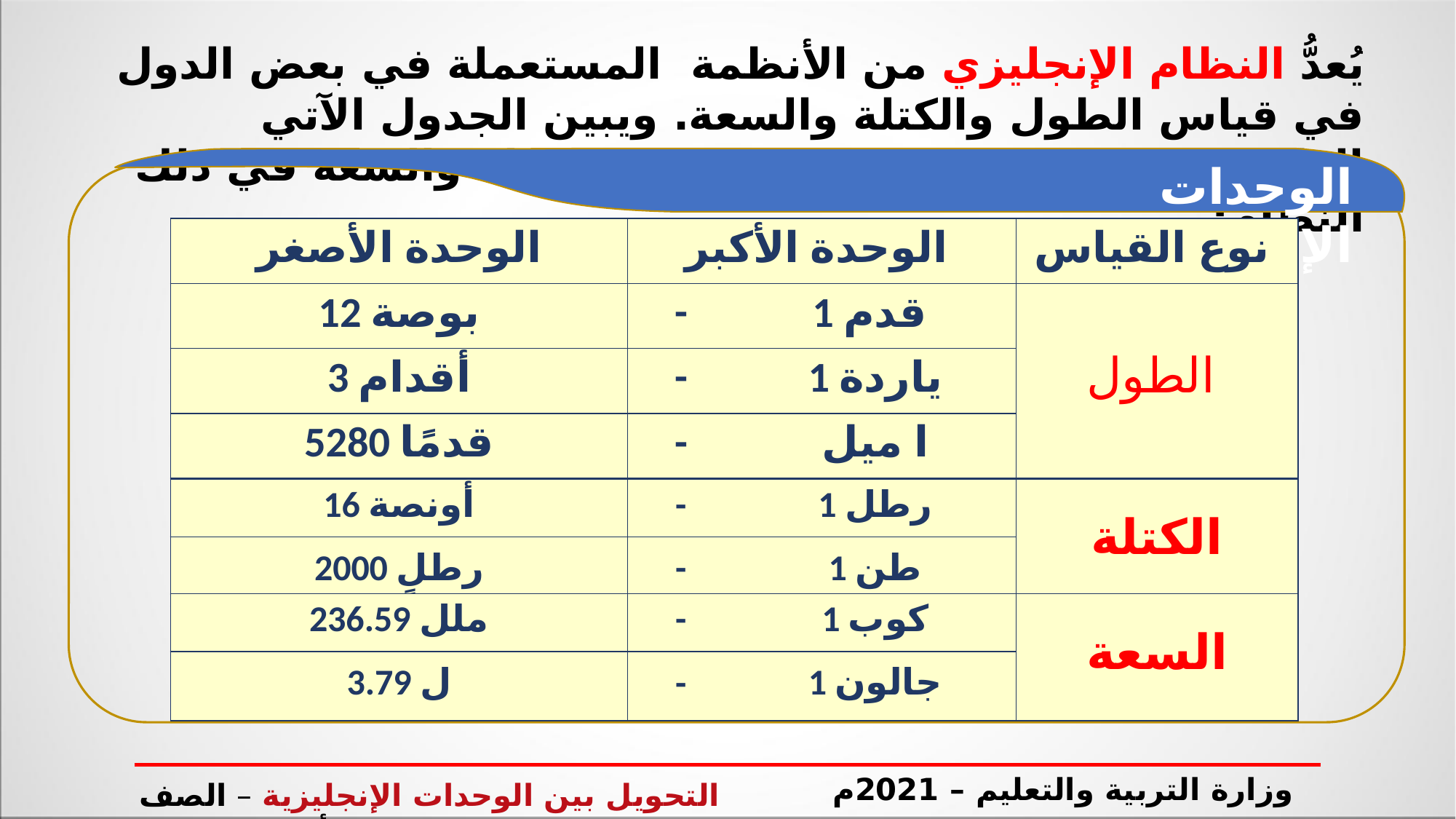

يُعدُّ النظام الإنجليزي من الأنظمة  المستعملة في بعض الدول في قياس الطول والكتلة والسعة. ويبين الجدول الآتي العلاقات بين وحدات الطول، ووحدات الكتلة والسعة في ذلك النظام:

الوحدات الإنجليزي

| الوحدة الأصغر | الوحدة الأكبر | الوحدة الأكبر | نوع القياس |
| --- | --- | --- | --- |
| 12 بوصة | - | 1 قدم | الطول |
| 3 أقدام | - | 1 ياردة |  |
| 5280 قدمًا | - | ا ميل |  |
|  |  |  |  |
|  |  |  |  |
|  |  |  |  |
|  |  |  |  |
| 16 أونصة | - | 1 رطل | الكتلة |
| --- | --- | --- | --- |
| 2000 رطلٍ | - | 1 طن |  |
| 236.59 ملل | - | 1 كوب | السعة |
| --- | --- | --- | --- |
| 3.79 ل | - | 1 جالون |  |
وزارة التربية والتعليم – 2021م
التحويل بين الوحدات الإنجليزية – الصف الأول الإعدادي